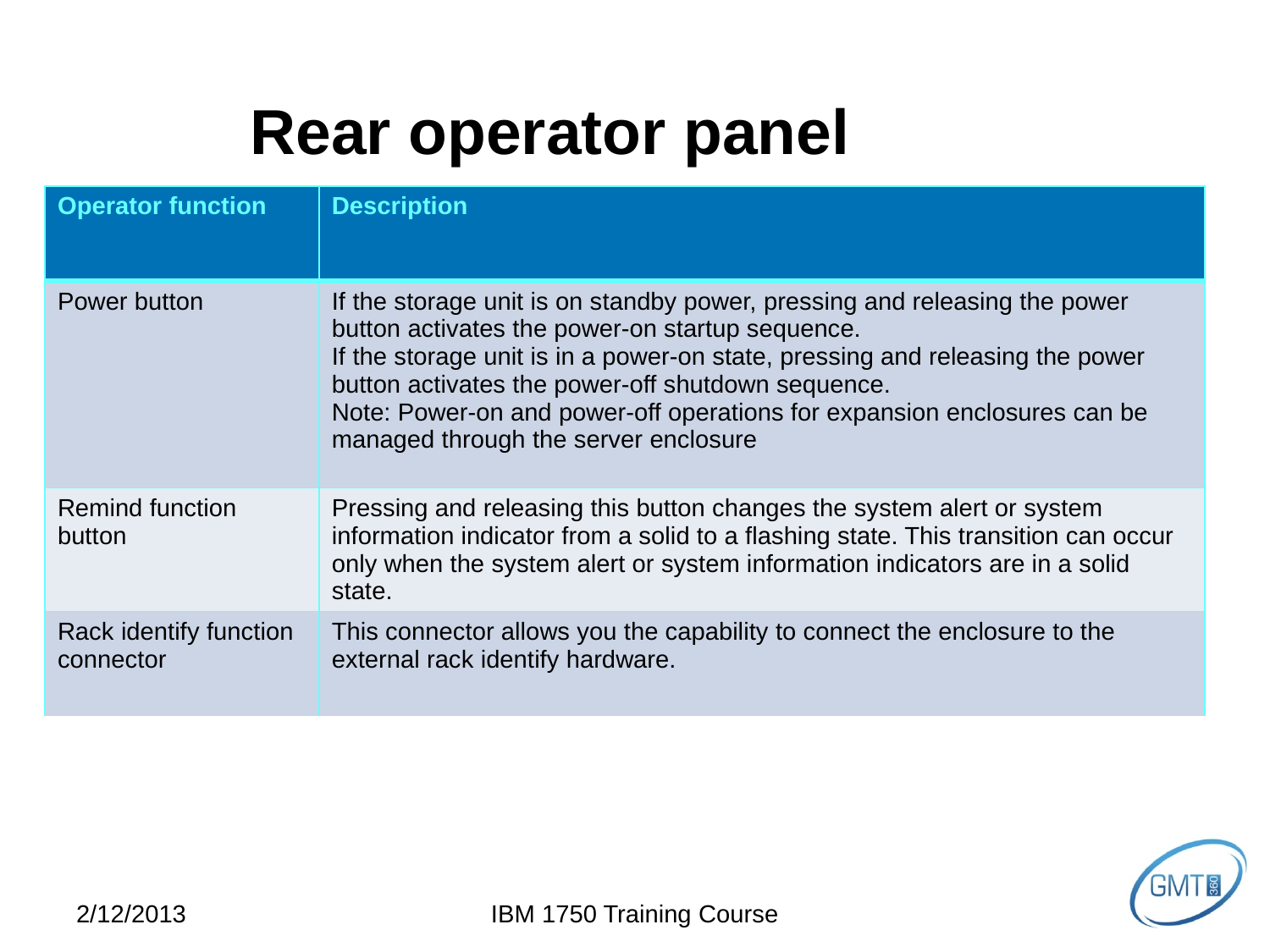

# Rear operator panel
| Operator function | Description |
| --- | --- |
| Power button | If the storage unit is on standby power, pressing and releasing the power button activates the power-on startup sequence. If the storage unit is in a power-on state, pressing and releasing the power button activates the power-off shutdown sequence. Note: Power-on and power-off operations for expansion enclosures can be managed through the server enclosure |
| Remind function button | Pressing and releasing this button changes the system alert or system information indicator from a solid to a flashing state. This transition can occur only when the system alert or system information indicators are in a solid state. |
| Rack identify function connector | This connector allows you the capability to connect the enclosure to the external rack identify hardware. |
2/12/2013
IBM 1750 Training Course